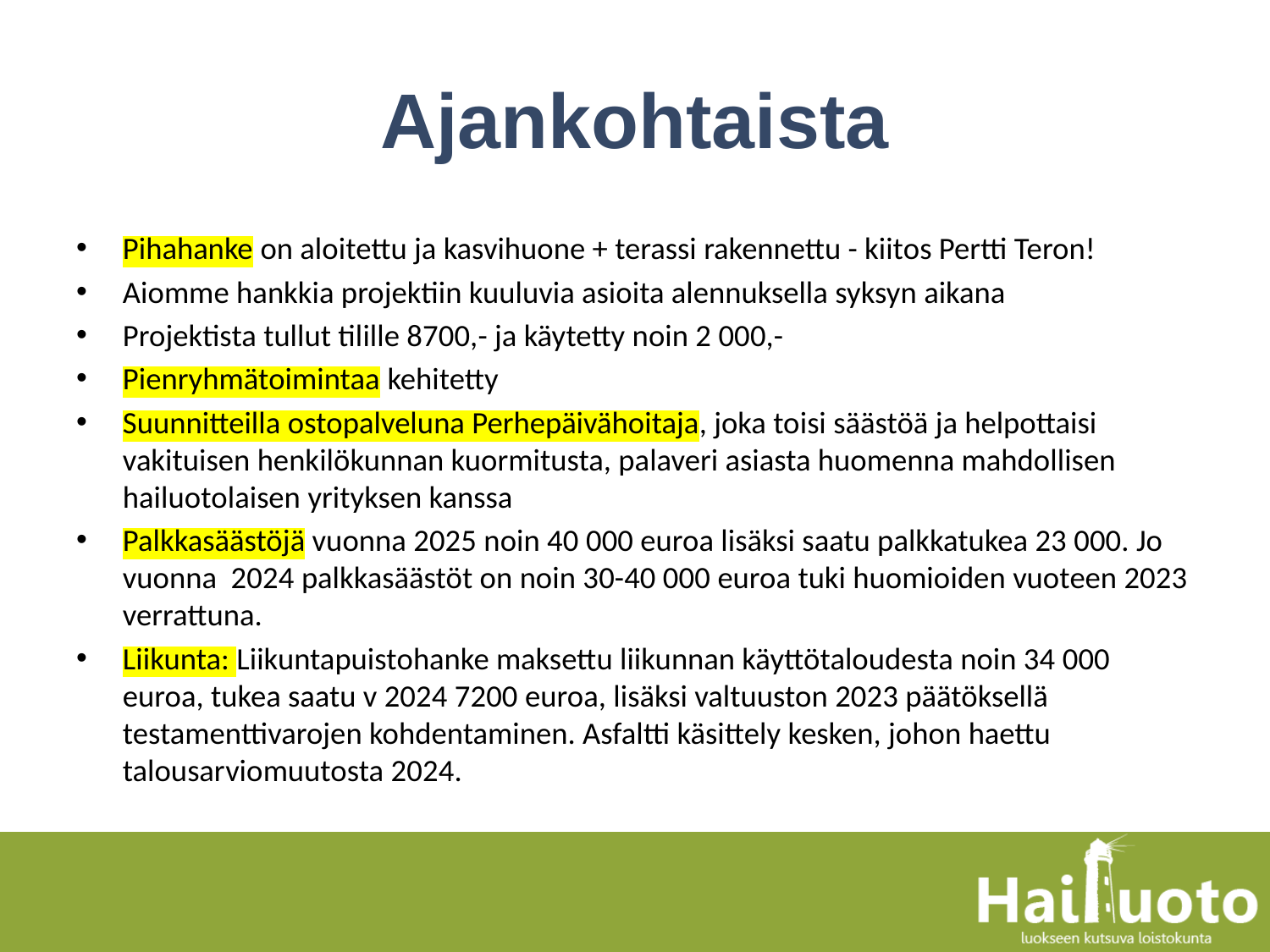

# Ajankohtaista
Pihahanke on aloitettu ja kasvihuone + terassi rakennettu - kiitos Pertti Teron!
Aiomme hankkia projektiin kuuluvia asioita alennuksella syksyn aikana
Projektista tullut tilille 8700,- ja käytetty noin 2 000,-
Pienryhmätoimintaa kehitetty
Suunnitteilla ostopalveluna Perhepäivähoitaja, joka toisi säästöä ja helpottaisi vakituisen henkilökunnan kuormitusta, palaveri asiasta huomenna mahdollisen hailuotolaisen yrityksen kanssa
Palkkasäästöjä vuonna 2025 noin 40 000 euroa lisäksi saatu palkkatukea 23 000. Jo vuonna  2024 palkkasäästöt on noin 30-40 000 euroa tuki huomioiden vuoteen 2023 verrattuna.
Liikunta: Liikuntapuistohanke maksettu liikunnan käyttötaloudesta noin 34 000 euroa, tukea saatu v 2024 7200 euroa, lisäksi valtuuston 2023 päätöksellä testamenttivarojen kohdentaminen. Asfaltti käsittely kesken, johon haettu talousarviomuutosta 2024.